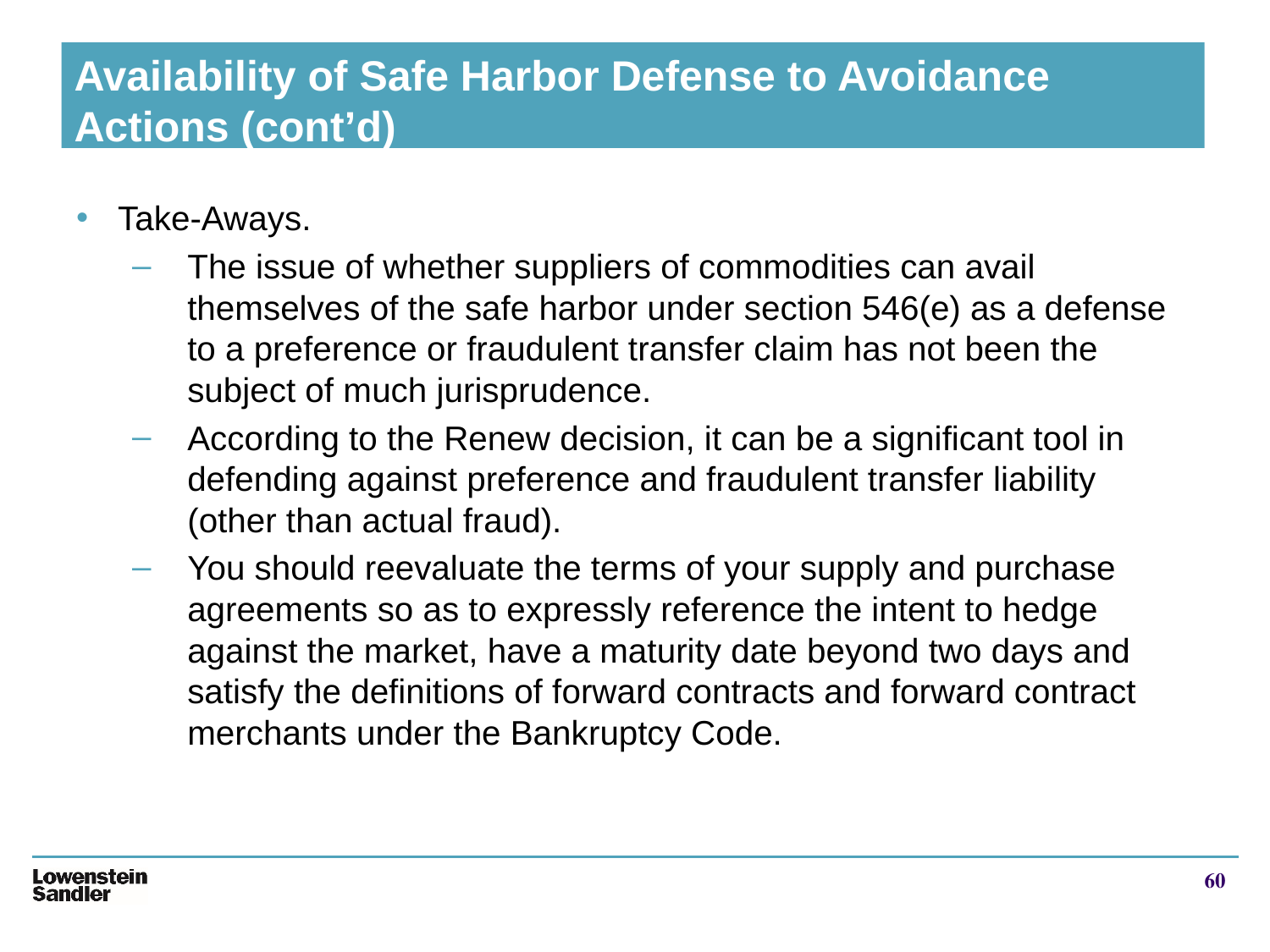

# Availability of Safe Harbor Defense to Avoidance Actions (cont’d)
Take-Aways.
The issue of whether suppliers of commodities can avail themselves of the safe harbor under section 546(e) as a defense to a preference or fraudulent transfer claim has not been the subject of much jurisprudence.
According to the Renew decision, it can be a significant tool in defending against preference and fraudulent transfer liability (other than actual fraud).
You should reevaluate the terms of your supply and purchase agreements so as to expressly reference the intent to hedge against the market, have a maturity date beyond two days and satisfy the definitions of forward contracts and forward contract merchants under the Bankruptcy Code.
60